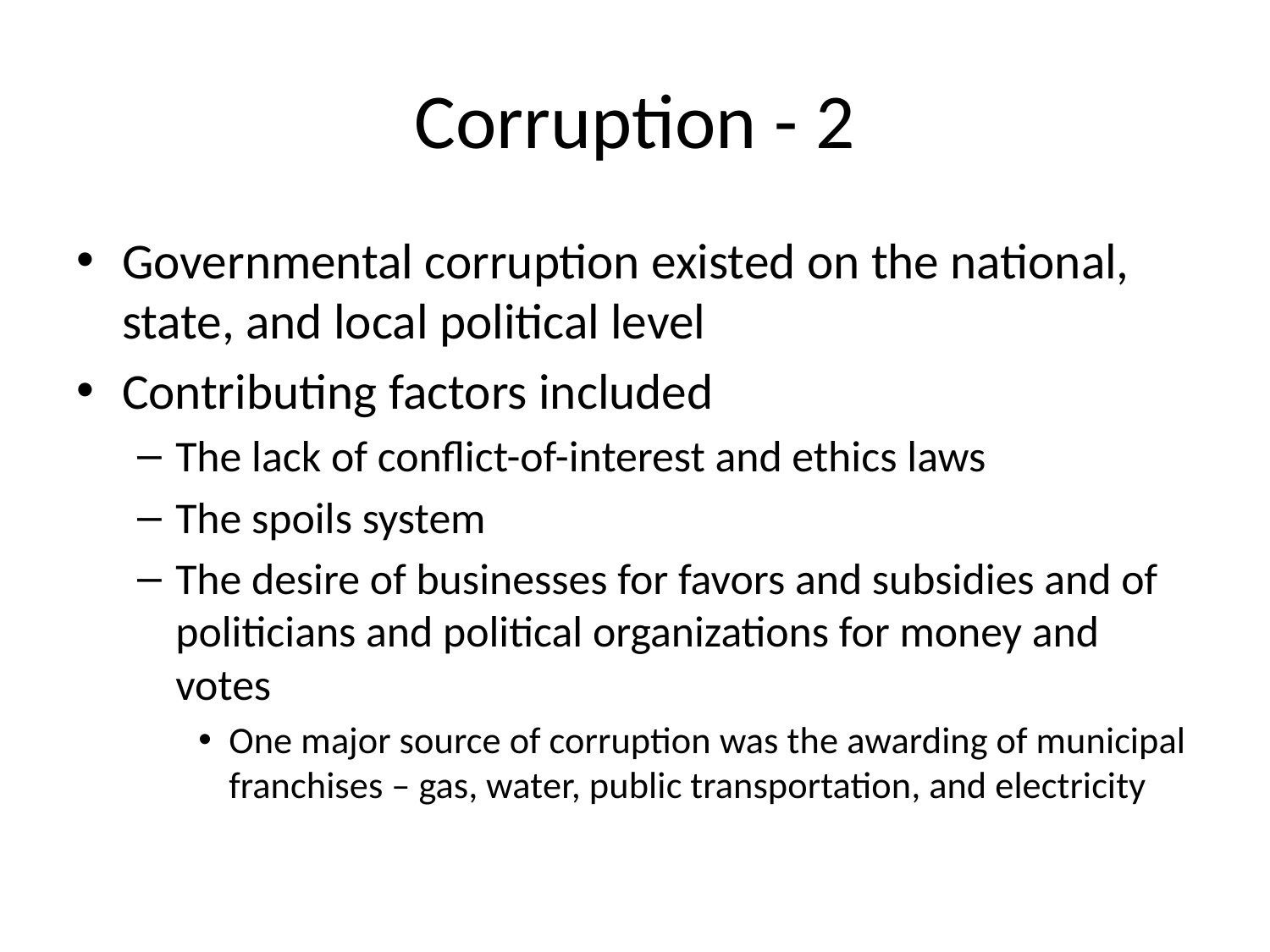

# Corruption - 2
Governmental corruption existed on the national, state, and local political level
Contributing factors included
The lack of conflict-of-interest and ethics laws
The spoils system
The desire of businesses for favors and subsidies and of politicians and political organizations for money and votes
One major source of corruption was the awarding of municipal franchises – gas, water, public transportation, and electricity